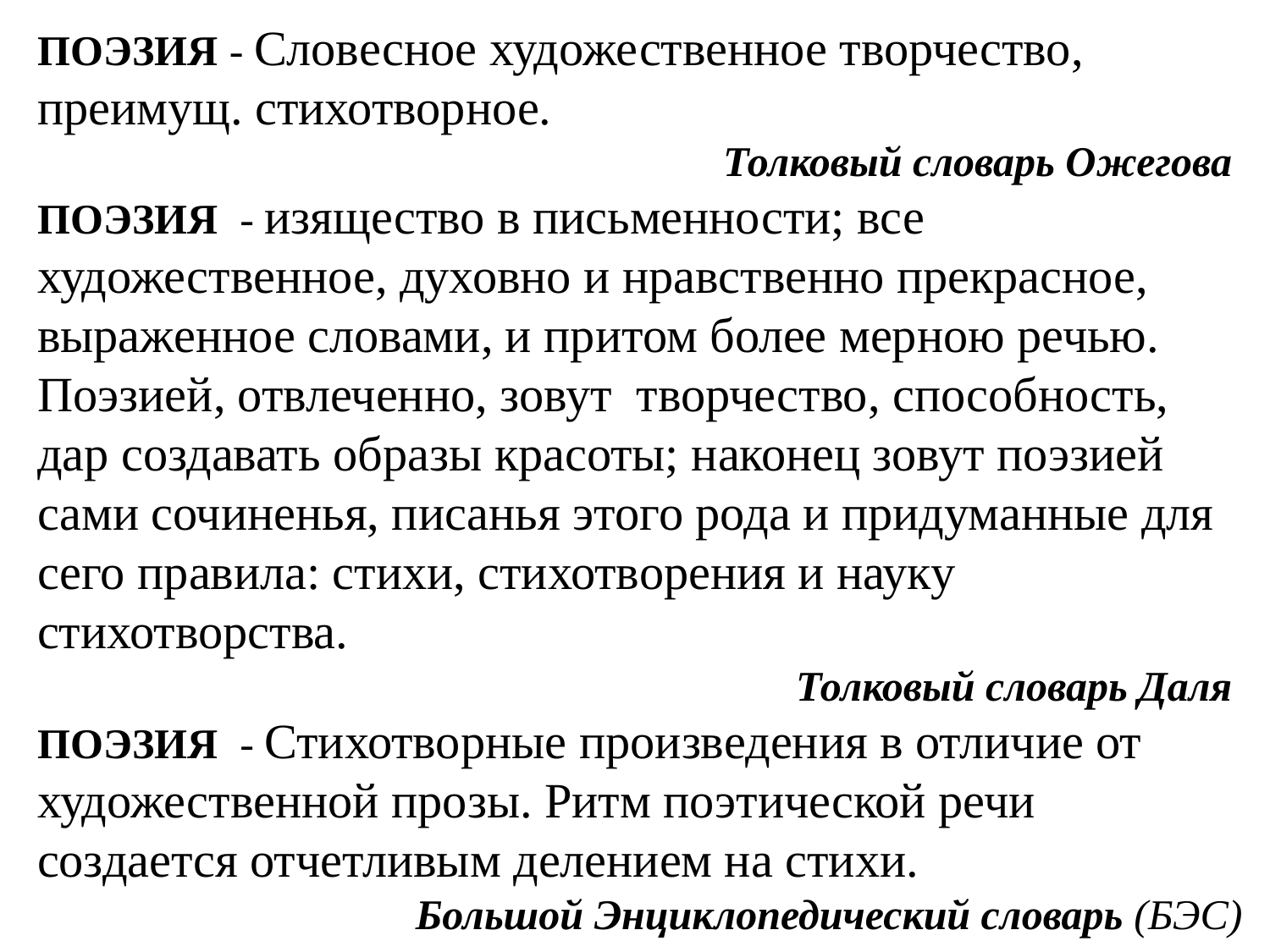

ПОЭЗИЯ - Словесное художественное творчество, преимущ. стихотворное.
Толковый словарь Ожегова
ПОЭЗИЯ  - изящество в письменности; все художественное, духовно и нравственно прекрасное, выраженное словами, и притом более мерною речью. Поэзией, отвлеченно, зовут  творчество, способность, дар создавать образы красоты; наконец зовут поэзией сами сочиненья, писанья этого рода и придуманные для сего правила: стихи, стихотворения и науку стихотворства.
 Толковый словарь Даля
ПОЭЗИЯ  - Стихотворные произведения в отличие от художественной прозы. Ритм поэтической речи создается отчетливым делением на стихи.
 Большой Энциклопедический словарь (БЭС)